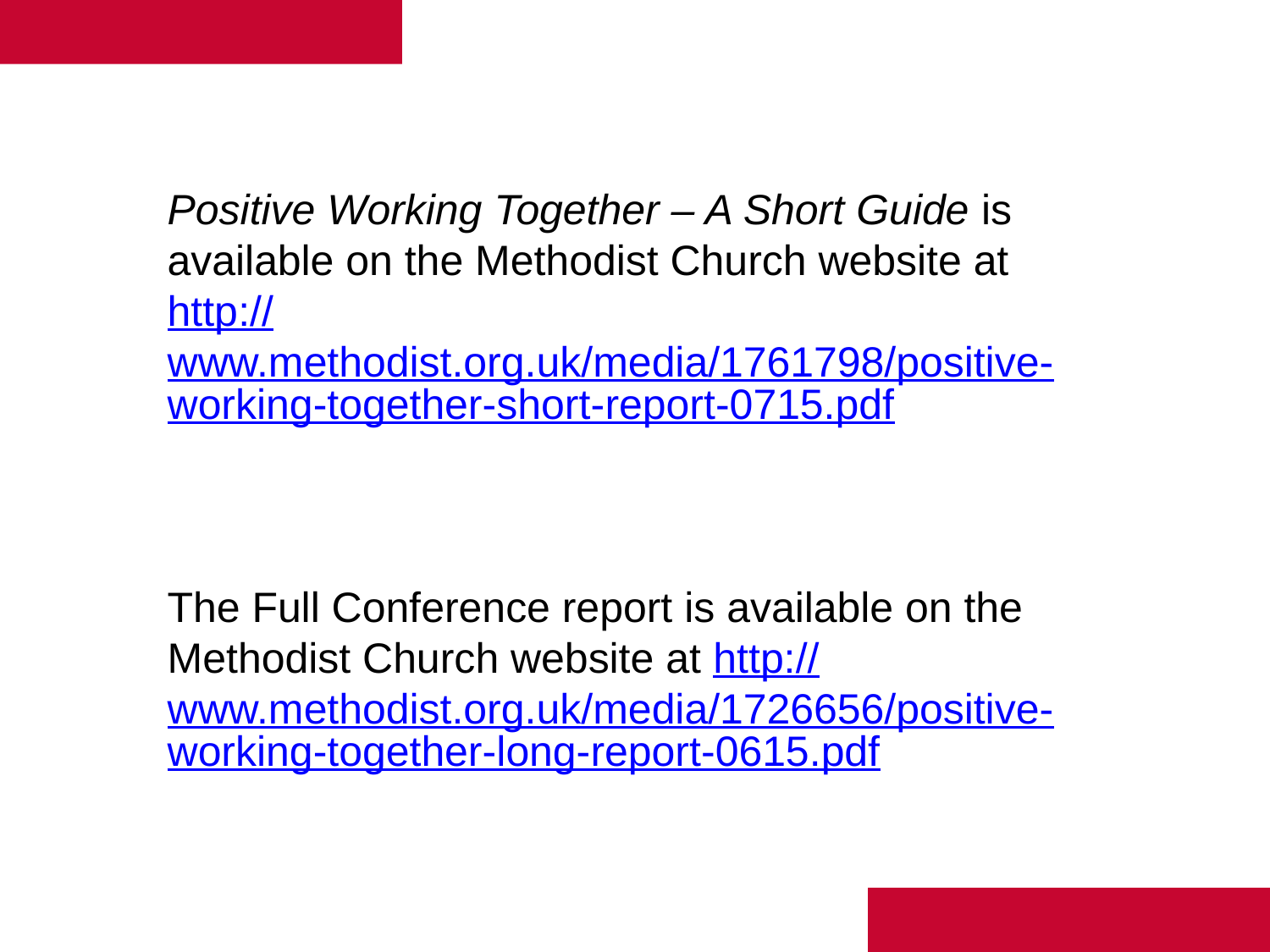

Positive Working Together – A Short Guide is
available on the Methodist Church website at http://www.methodist.org.uk/media/1761798/positive-working-together-short-report-0715.pdf

The Full Conference report is available on the Methodist Church website at http://www.methodist.org.uk/media/1726656/positive-working-together-long-report-0615.pdf